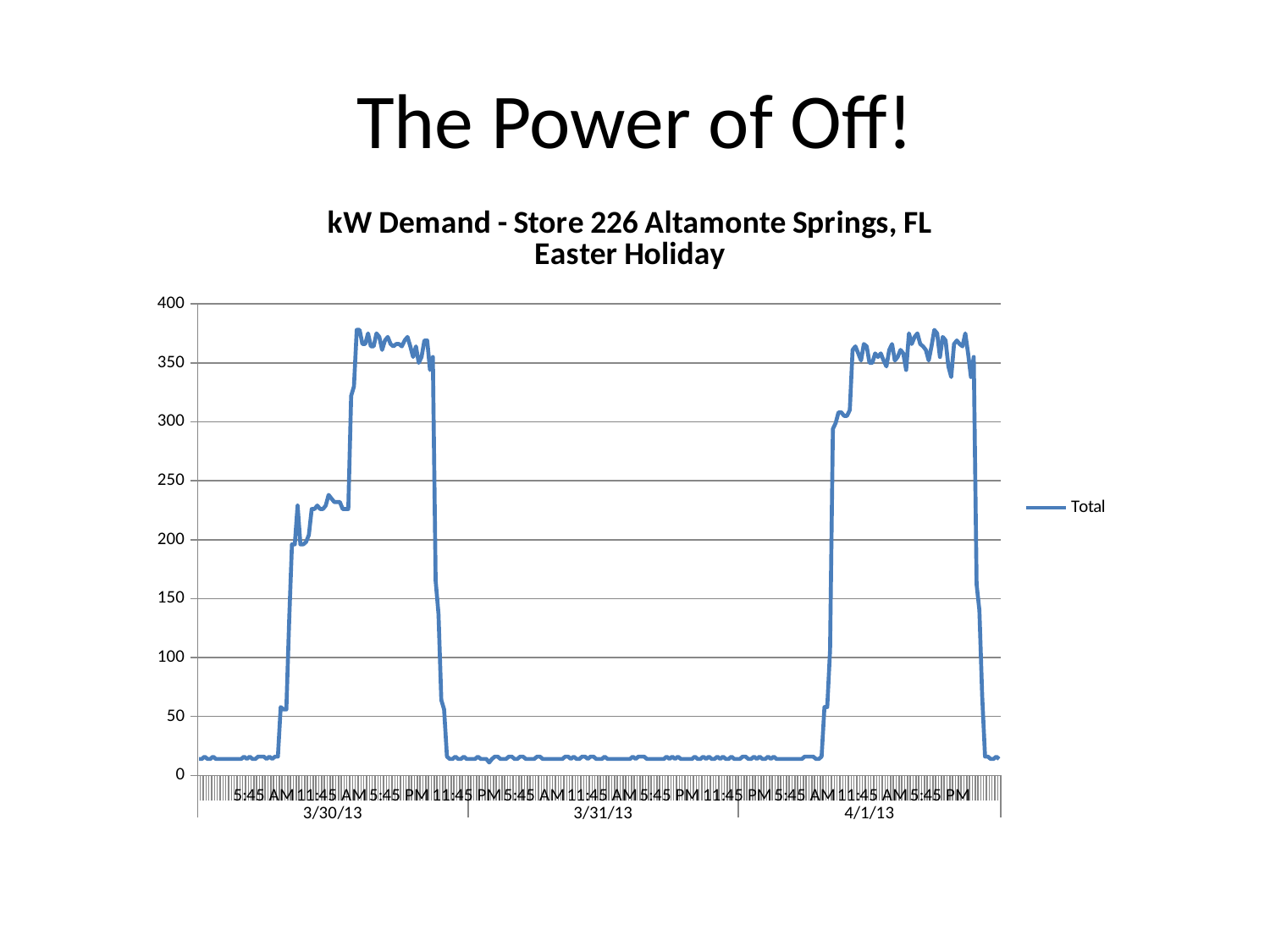

# The Power of Off!

### Chart: kW Demand - Store 226 Altamonte Springs, FL
Easter Holiday

| Category | Total |
|---|---|
| 12:00 AM | 14.0 |
| 12:15 AM | 14.0 |
| 12:30 AM | 16.0 |
| 12:45 AM | 14.0 |
| 1:00 AM | 14.0 |
| 1:15 AM | 16.0 |
| 1:30 AM | 14.0 |
| 1:45 AM | 14.0 |
| 2:00 AM | 14.0 |
| 2:15 AM | 14.0 |
| 2:30 AM | 14.0 |
| 2:45 AM | 14.0 |
| 3:00 AM | 14.0 |
| 3:15 AM | 14.0 |
| 3:30 AM | 14.0 |
| 3:45 AM | 14.0 |
| 4:00 AM | 16.0 |
| 4:15 AM | 14.0 |
| 4:30 AM | 16.0 |
| 4:45 AM | 14.0 |
| 5:00 AM | 14.0 |
| 5:15 AM | 16.0 |
| 5:30 AM | 16.0 |
| 5:45 AM | 16.0 |
| 6:00 AM | 14.0 |
| 6:15 AM | 16.0 |
| 6:30 AM | 14.0 |
| 6:45 AM | 16.0 |
| 7:00 AM | 16.0 |
| 7:15 AM | 58.0 |
| 7:30 AM | 56.0 |
| 7:45 AM | 56.0 |
| 8:00 AM | 131.0 |
| 8:15 AM | 196.0 |
| 8:30 AM | 196.0 |
| 8:45 AM | 229.0 |
| 9:00 AM | 196.0 |
| 9:15 AM | 196.0 |
| 9:30 AM | 198.0 |
| 9:45 AM | 204.0 |
| 10:00 AM | 226.0 |
| 10:15 AM | 226.0 |
| 10:30 AM | 229.0 |
| 10:45 AM | 226.0 |
| 11:00 AM | 226.0 |
| 11:15 AM | 229.0 |
| 11:30 AM | 238.0 |
| 11:45 AM | 235.0 |
| 12:00 PM | 232.0 |
| 12:15 PM | 232.0 |
| 12:30 PM | 232.0 |
| 12:45 PM | 226.0 |
| 1:00 PM | 226.0 |
| 1:15 PM | 226.0 |
| 1:30 PM | 322.0 |
| 1:45 PM | 330.0 |
| 2:00 PM | 378.0 |
| 2:15 PM | 378.0 |
| 2:30 PM | 366.0 |
| 2:45 PM | 366.0 |
| 3:00 PM | 375.0 |
| 3:15 PM | 364.0 |
| 3:30 PM | 364.0 |
| 3:45 PM | 375.0 |
| 4:00 PM | 372.0 |
| 4:15 PM | 361.0 |
| 4:30 PM | 369.0 |
| 4:45 PM | 372.0 |
| 5:00 PM | 366.0 |
| 5:15 PM | 364.0 |
| 5:30 PM | 366.0 |
| 5:45 PM | 366.0 |
| 6:00 PM | 364.0 |
| 6:15 PM | 369.0 |
| 6:30 PM | 372.0 |
| 6:45 PM | 364.0 |
| 7:00 PM | 355.0 |
| 7:15 PM | 364.0 |
| 7:30 PM | 350.0 |
| 7:45 PM | 355.0 |
| 8:00 PM | 369.0 |
| 8:15 PM | 369.0 |
| 8:30 PM | 344.0 |
| 8:45 PM | 355.0 |
| 9:00 PM | 165.0 |
| 9:15 PM | 137.0 |
| 9:30 PM | 64.0 |
| 9:45 PM | 56.0 |
| 10:00 PM | 16.0 |
| 10:15 PM | 14.0 |
| 10:30 PM | 14.0 |
| 10:45 PM | 16.0 |
| 11:00 PM | 14.0 |
| 11:15 PM | 14.0 |
| 11:30 PM | 16.0 |
| 11:45 PM | 14.0 |
| 12:00 AM | 14.0 |
| 12:15 AM | 14.0 |
| 12:30 AM | 14.0 |
| 12:45 AM | 16.0 |
| 1:00 AM | 14.0 |
| 1:15 AM | 14.0 |
| 1:30 AM | 14.0 |
| 1:45 AM | 11.0 |
| 2:00 AM | 14.0 |
| 2:15 AM | 16.0 |
| 2:30 AM | 16.0 |
| 2:45 AM | 14.0 |
| 3:00 AM | 14.0 |
| 3:15 AM | 14.0 |
| 3:30 AM | 16.0 |
| 3:45 AM | 16.0 |
| 4:00 AM | 14.0 |
| 4:15 AM | 14.0 |
| 4:30 AM | 16.0 |
| 4:45 AM | 16.0 |
| 5:00 AM | 14.0 |
| 5:15 AM | 14.0 |
| 5:30 AM | 14.0 |
| 5:45 AM | 14.0 |
| 6:00 AM | 16.0 |
| 6:15 AM | 16.0 |
| 6:30 AM | 14.0 |
| 6:45 AM | 14.0 |
| 7:00 AM | 14.0 |
| 7:15 AM | 14.0 |
| 7:30 AM | 14.0 |
| 7:45 AM | 14.0 |
| 8:00 AM | 14.0 |
| 8:15 AM | 14.0 |
| 8:30 AM | 16.0 |
| 8:45 AM | 16.0 |
| 9:00 AM | 14.0 |
| 9:15 AM | 16.0 |
| 9:30 AM | 14.0 |
| 9:45 AM | 14.0 |
| 10:00 AM | 16.0 |
| 10:15 AM | 16.0 |
| 10:30 AM | 14.0 |
| 10:45 AM | 16.0 |
| 11:00 AM | 16.0 |
| 11:15 AM | 14.0 |
| 11:30 AM | 14.0 |
| 11:45 AM | 14.0 |
| 12:00 PM | 16.0 |
| 12:15 PM | 14.0 |
| 12:30 PM | 14.0 |
| 12:45 PM | 14.0 |
| 1:00 PM | 14.0 |
| 1:15 PM | 14.0 |
| 1:30 PM | 14.0 |
| 1:45 PM | 14.0 |
| 2:00 PM | 14.0 |
| 2:15 PM | 14.0 |
| 2:30 PM | 16.0 |
| 2:45 PM | 14.0 |
| 3:00 PM | 16.0 |
| 3:15 PM | 16.0 |
| 3:30 PM | 16.0 |
| 3:45 PM | 14.0 |
| 4:00 PM | 14.0 |
| 4:15 PM | 14.0 |
| 4:30 PM | 14.0 |
| 4:45 PM | 14.0 |
| 5:00 PM | 14.0 |
| 5:15 PM | 14.0 |
| 5:30 PM | 16.0 |
| 5:45 PM | 14.0 |
| 6:00 PM | 16.0 |
| 6:15 PM | 14.0 |
| 6:30 PM | 16.0 |
| 6:45 PM | 14.0 |
| 7:00 PM | 14.0 |
| 7:15 PM | 14.0 |
| 7:30 PM | 14.0 |
| 7:45 PM | 14.0 |
| 8:00 PM | 16.0 |
| 8:15 PM | 14.0 |
| 8:30 PM | 14.0 |
| 8:45 PM | 16.0 |
| 9:00 PM | 14.0 |
| 9:15 PM | 16.0 |
| 9:30 PM | 14.0 |
| 9:45 PM | 14.0 |
| 10:00 PM | 16.0 |
| 10:15 PM | 14.0 |
| 10:30 PM | 16.0 |
| 10:45 PM | 14.0 |
| 11:00 PM | 14.0 |
| 11:15 PM | 16.0 |
| 11:30 PM | 14.0 |
| 11:45 PM | 14.0 |
| 12:00 AM | 14.0 |
| 12:15 AM | 16.0 |
| 12:30 AM | 16.0 |
| 12:45 AM | 14.0 |
| 1:00 AM | 14.0 |
| 1:15 AM | 16.0 |
| 1:30 AM | 14.0 |
| 1:45 AM | 16.0 |
| 2:00 AM | 14.0 |
| 2:15 AM | 14.0 |
| 2:30 AM | 16.0 |
| 2:45 AM | 14.0 |
| 3:00 AM | 16.0 |
| 3:15 AM | 14.0 |
| 3:30 AM | 14.0 |
| 3:45 AM | 14.0 |
| 4:00 AM | 14.0 |
| 4:15 AM | 14.0 |
| 4:30 AM | 14.0 |
| 4:45 AM | 14.0 |
| 5:00 AM | 14.0 |
| 5:15 AM | 14.0 |
| 5:30 AM | 14.0 |
| 5:45 AM | 16.0 |
| 6:00 AM | 16.0 |
| 6:15 AM | 16.0 |
| 6:30 AM | 16.0 |
| 6:45 AM | 14.0 |
| 7:00 AM | 14.0 |
| 7:15 AM | 16.0 |
| 7:30 AM | 58.0 |
| 7:45 AM | 58.0 |
| 8:00 AM | 106.0 |
| 8:15 AM | 294.0 |
| 8:30 AM | 299.0 |
| 8:45 AM | 308.0 |
| 9:00 AM | 308.0 |
| 9:15 AM | 305.0 |
| 9:30 AM | 305.0 |
| 9:45 AM | 310.0 |
| 10:00 AM | 361.0 |
| 10:15 AM | 364.0 |
| 10:30 AM | 358.0 |
| 10:45 AM | 352.0 |
| 11:00 AM | 366.0 |
| 11:15 AM | 364.0 |
| 11:30 AM | 350.0 |
| 11:45 AM | 350.0 |
| 12:00 PM | 358.0 |
| 12:15 PM | 355.0 |
| 12:30 PM | 358.0 |
| 12:45 PM | 352.0 |
| 1:00 PM | 347.0 |
| 1:15 PM | 361.0 |
| 1:30 PM | 366.0 |
| 1:45 PM | 352.0 |
| 2:00 PM | 355.0 |
| 2:15 PM | 361.0 |
| 2:30 PM | 358.0 |
| 2:45 PM | 344.0 |
| 3:00 PM | 375.0 |
| 3:15 PM | 366.0 |
| 3:30 PM | 372.0 |
| 3:45 PM | 375.0 |
| 4:00 PM | 366.0 |
| 4:15 PM | 364.0 |
| 4:30 PM | 361.0 |
| 4:45 PM | 352.0 |
| 5:00 PM | 364.0 |
| 5:15 PM | 378.0 |
| 5:30 PM | 375.0 |
| 5:45 PM | 355.0 |
| 6:00 PM | 372.0 |
| 6:15 PM | 369.0 |
| 6:30 PM | 347.0 |
| 6:45 PM | 338.0 |
| 7:00 PM | 366.0 |
| 7:15 PM | 369.0 |
| 7:30 PM | 366.0 |
| 7:45 PM | 364.0 |
| 8:00 PM | 375.0 |
| 8:15 PM | 358.0 |
| 8:30 PM | 338.0 |
| 8:45 PM | 355.0 |
| 9:00 PM | 162.0 |
| 9:15 PM | 140.0 |
| 9:30 PM | 67.0 |
| 9:45 PM | 16.0 |
| 10:00 PM | 16.0 |
| 10:15 PM | 14.0 |
| 10:30 PM | 14.0 |
| 10:45 PM | 16.0 |
| 11:00 PM | 14.0 |